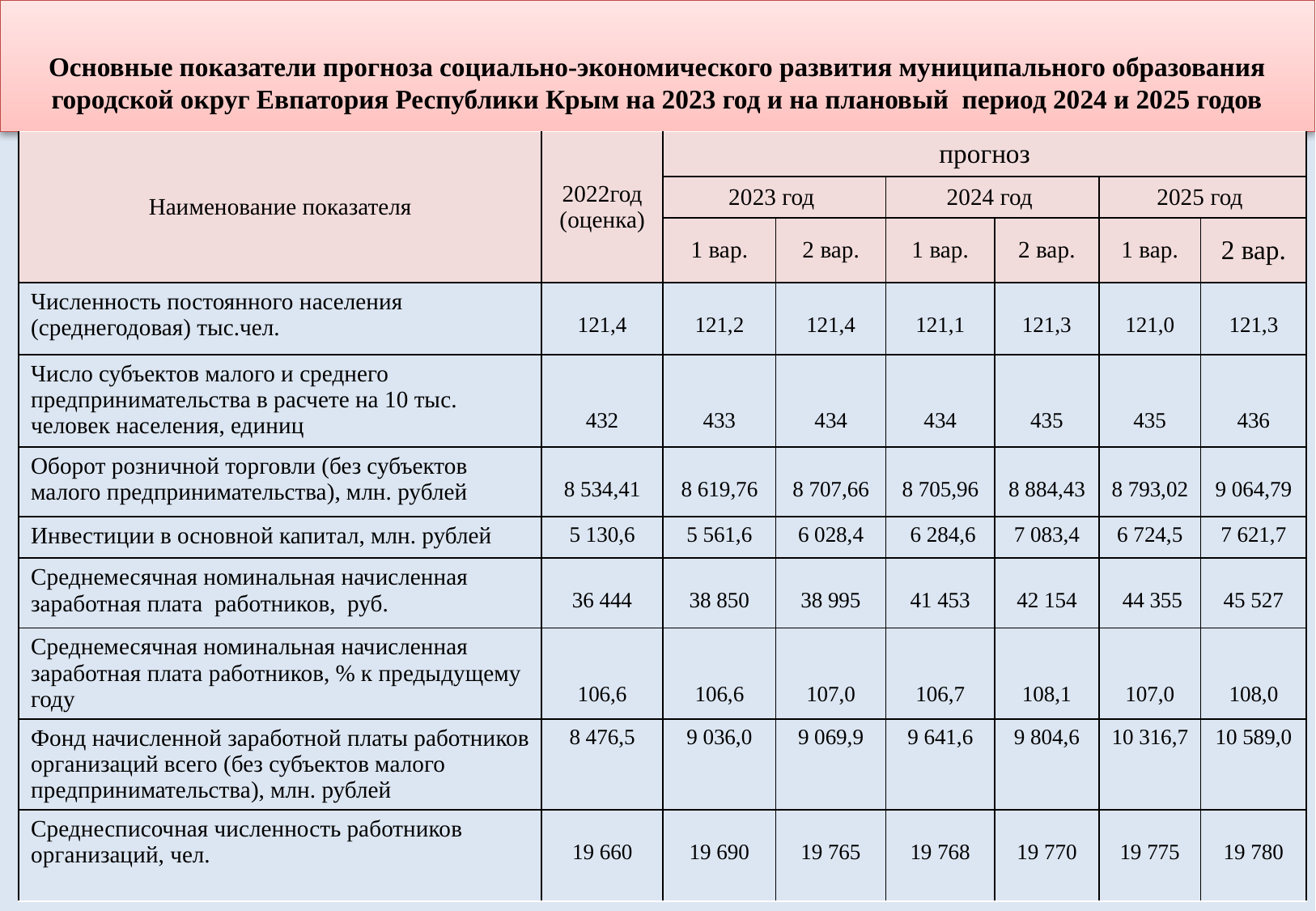

# Основные показатели прогноза социально-экономического развития муниципального образования городской округ Евпатория Республики Крым на 2023 год и на плановый  период 2024 и 2025 годов
| Наименование показателя | 2022год (оценка) | прогноз |  |  |  |  |  |
| --- | --- | --- | --- | --- | --- | --- | --- |
|  |  | 2023 год |  | 2024 год |  | 2025 год |  |
|  |  | 1 вар. | 2 вар. | 1 вар. | 2 вар. | 1 вар. | 2 вар. |
| Численность постоянного населения (среднегодовая) тыс.чел. | 121,4 | 121,2 | 121,4 | 121,1 | 121,3 | 121,0 | 121,3 |
| Число субъектов малого и среднего предпринимательства в расчете на 10 тыс. человек населения, единиц | 432 | 433 | 434 | 434 | 435 | 435 | 436 |
| Оборот розничной торговли (без субъектов малого предпринимательства), млн. рублей | 8 534,41 | 8 619,76 | 8 707,66 | 8 705,96 | 8 884,43 | 8 793,02 | 9 064,79 |
| Инвестиции в основной капитал, млн. рублей | 5 130,6 | 5 561,6 | 6 028,4 | 6 284,6 | 7 083,4 | 6 724,5 | 7 621,7 |
| Среднемесячная номинальная начисленная заработная плата работников, руб. | 36 444 | 38 850 | 38 995 | 41 453 | 42 154 | 44 355 | 45 527 |
| Среднемесячная номинальная начисленная заработная плата работников, % к предыдущему году | 106,6 | 106,6 | 107,0 | 106,7 | 108,1 | 107,0 | 108,0 |
| Фонд начисленной заработной платы работников организаций всего (без субъектов малого предпринимательства), млн. рублей | 8 476,5 | 9 036,0 | 9 069,9 | 9 641,6 | 9 804,6 | 10 316,7 | 10 589,0 |
| Среднесписочная численность работников организаций, чел. | 19 660 | 19 690 | 19 765 | 19 768 | 19 770 | 19 775 | 19 780 |